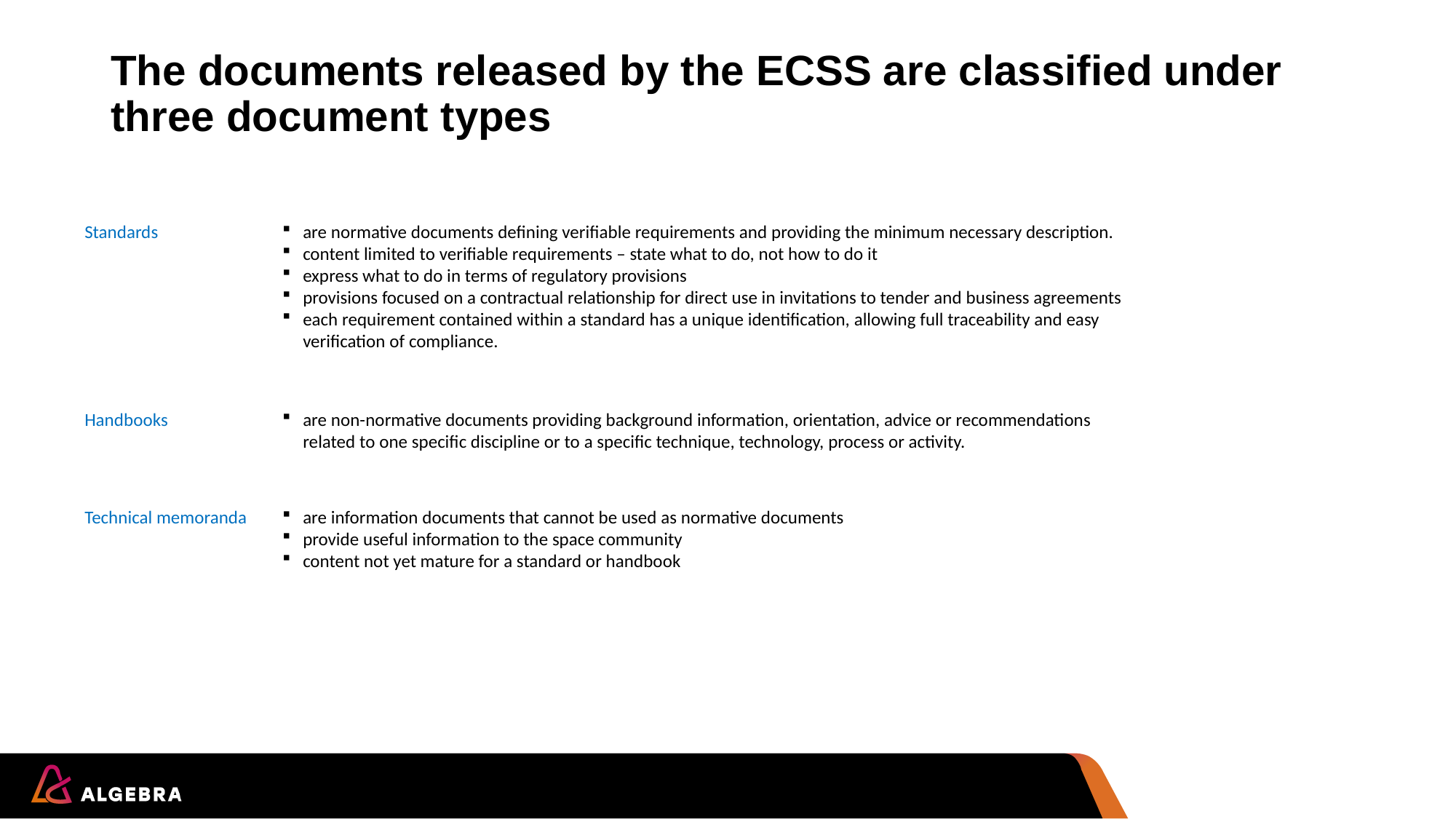

# The documents released by the ECSS are classified under three document types
Standards
are normative documents defining verifiable requirements and providing the minimum necessary description.
content limited to verifiable requirements – state what to do, not how to do it
express what to do in terms of regulatory provisions
provisions focused on a contractual relationship for direct use in invitations to tender and business agreements
each requirement contained within a standard has a unique identification, allowing full traceability and easy verification of compliance.
Handbooks
are non-normative documents providing background information, orientation, advice or recommendations related to one specific discipline or to a specific technique, technology, process or activity.
Technical memoranda
are information documents that cannot be used as normative documents
provide useful information to the space community
content not yet mature for a standard or handbook